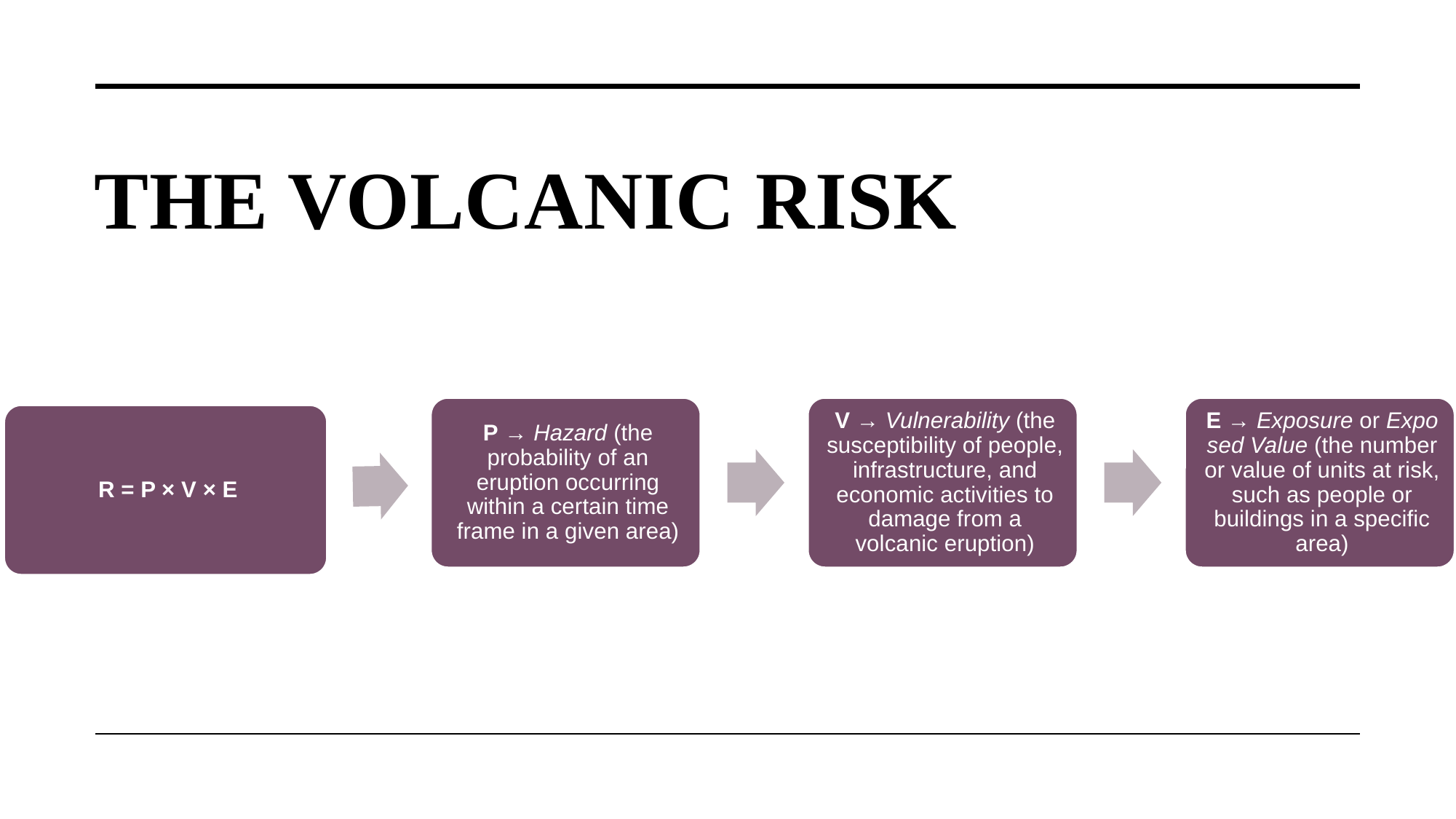

# The Volcanic risk
R = P × V × E

P → Hazard (the probability of an eruption occurring within a certain time frame in a given area)

V → Vulnerability (the susceptibility of people, infrastructure, and economic activities to damage from a volcanic eruption)

E → Exposure or Exposed Value (the number or value of units at risk, such as people or buildings in a specific area)